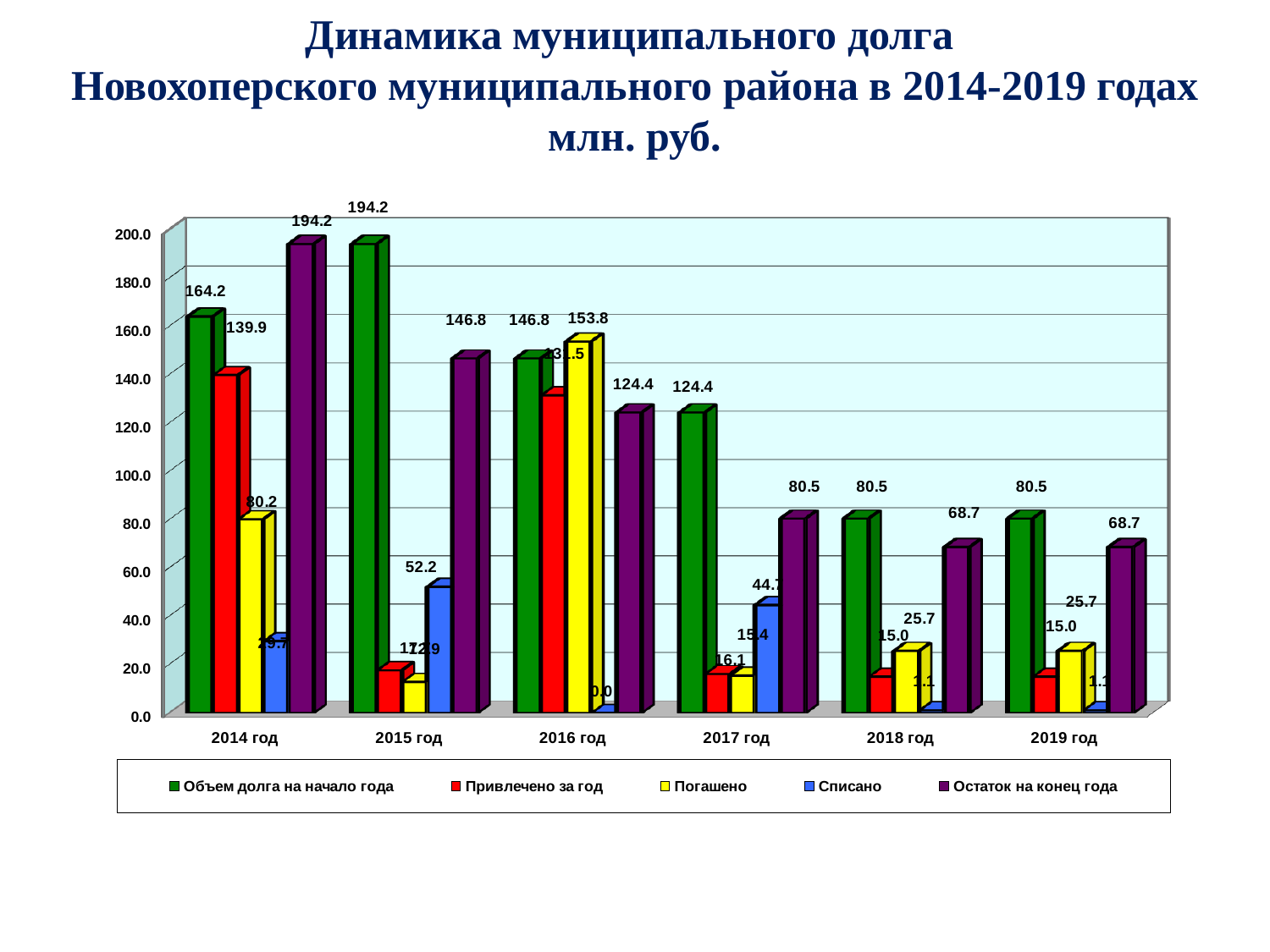

Динамика муниципального долга
Новохоперского муниципального района в 2014-2019 годах
млн. руб.

[unsupported chart]